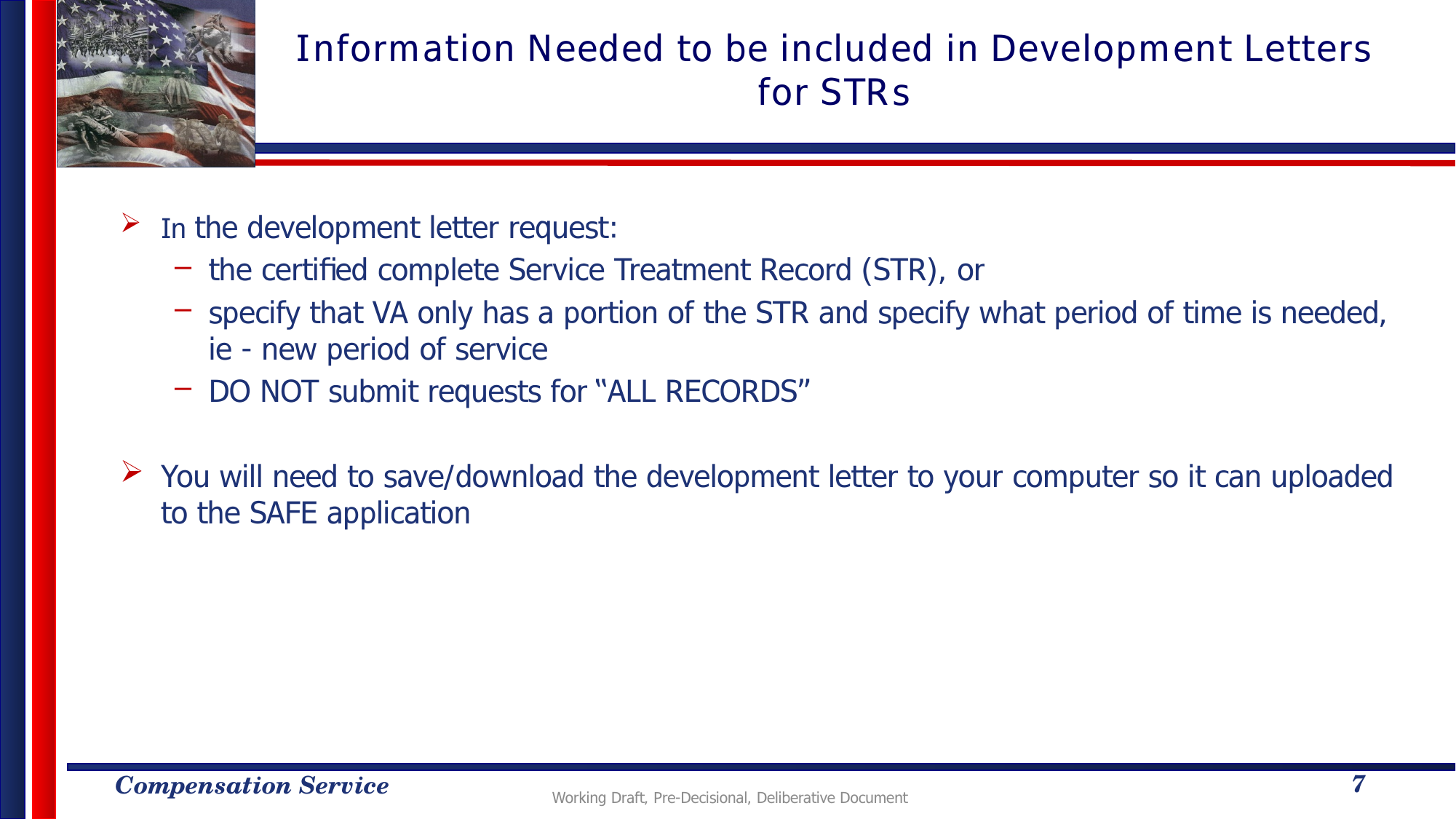

# Information Needed to be included in Development Letters for STRs

In the development letter request:
the certified complete Service Treatment Record (STR), or
specify that VA only has a portion of the STR and specify what period of time is needed, ie - new period of service
DO NOT submit requests for “ALL RECORDS”

You will need to save/download the development letter to your computer so it can uploaded to the SAFE application

7
Working Draft, Pre-Decisional, Deliberative Document